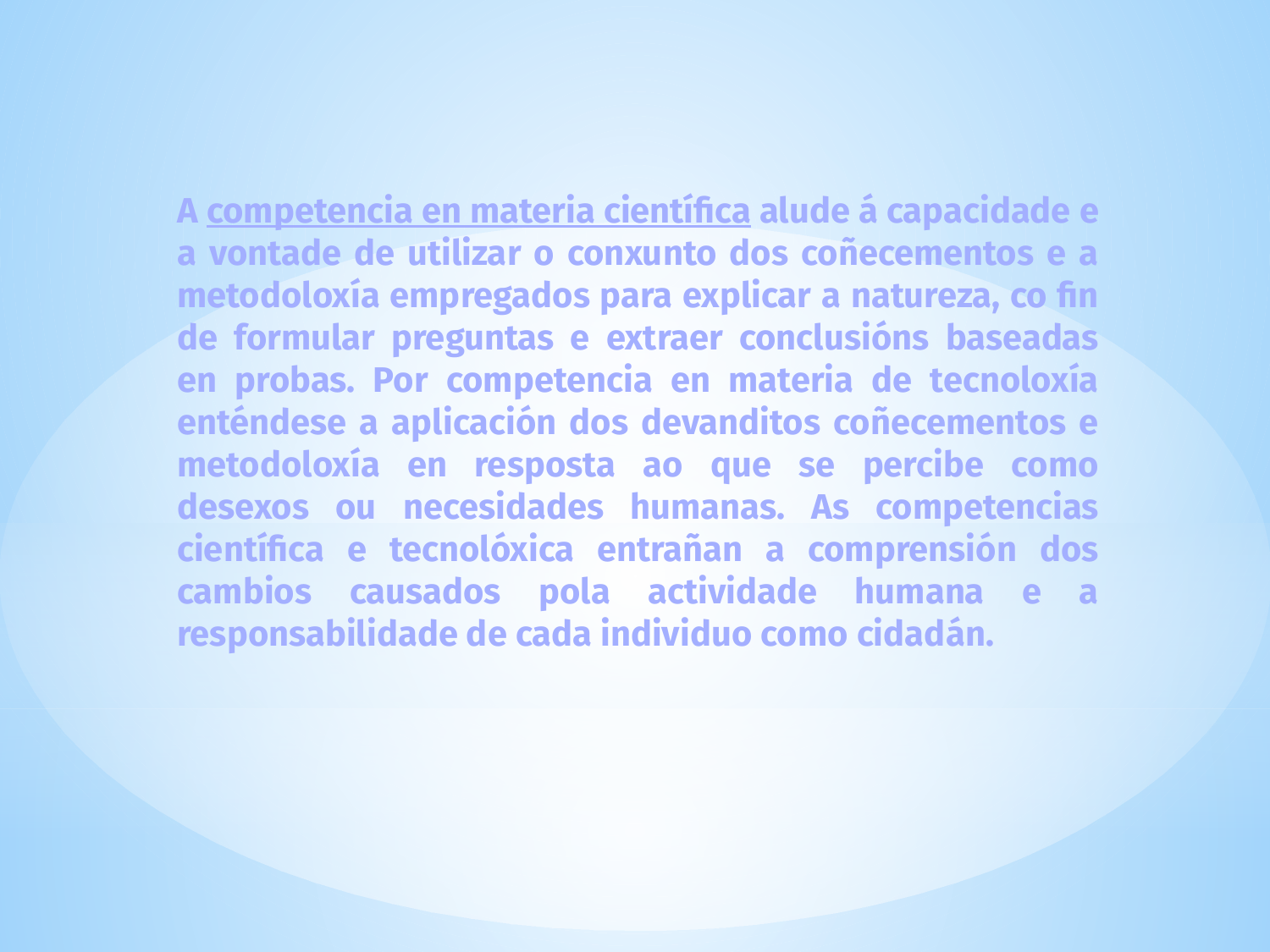

A competencia en materia científica alude á capacidade e a vontade de utilizar o conxunto dos coñecementos e a metodoloxía empregados para explicar a natureza, co fin de formular preguntas e extraer conclusións baseadas en probas. Por competencia en materia de tecnoloxía enténdese a aplicación dos devanditos coñecementos e metodoloxía en resposta ao que se percibe como desexos ou necesidades humanas. As competencias científica e tecnolóxica entrañan a comprensión dos cambios causados pola actividade humana e a responsabilidade de cada individuo como cidadán.